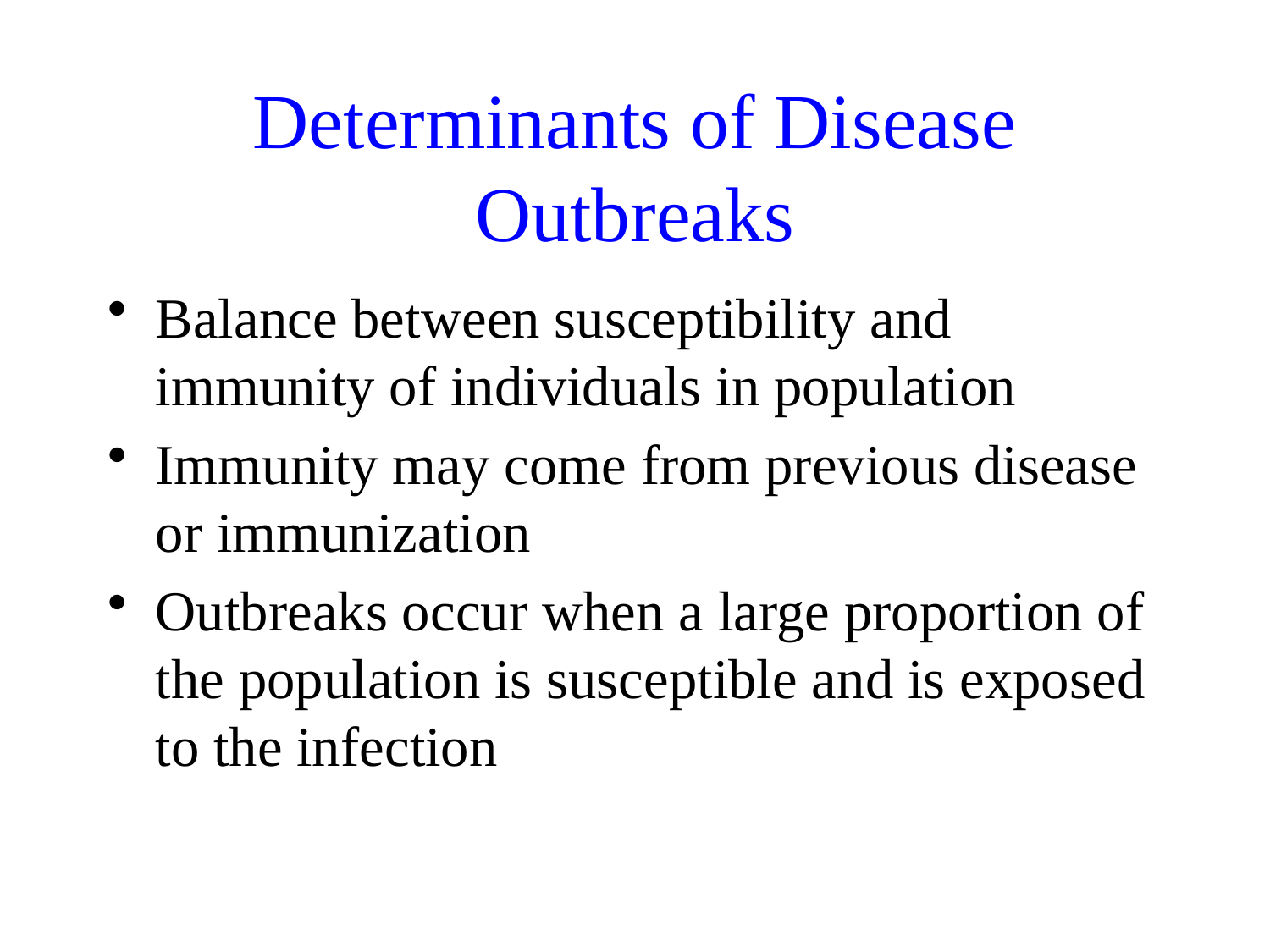

# Determinants of Disease Outbreaks
Balance between susceptibility and immunity of individuals in population
Immunity may come from previous disease or immunization
Outbreaks occur when a large proportion of the population is susceptible and is exposed to the infection